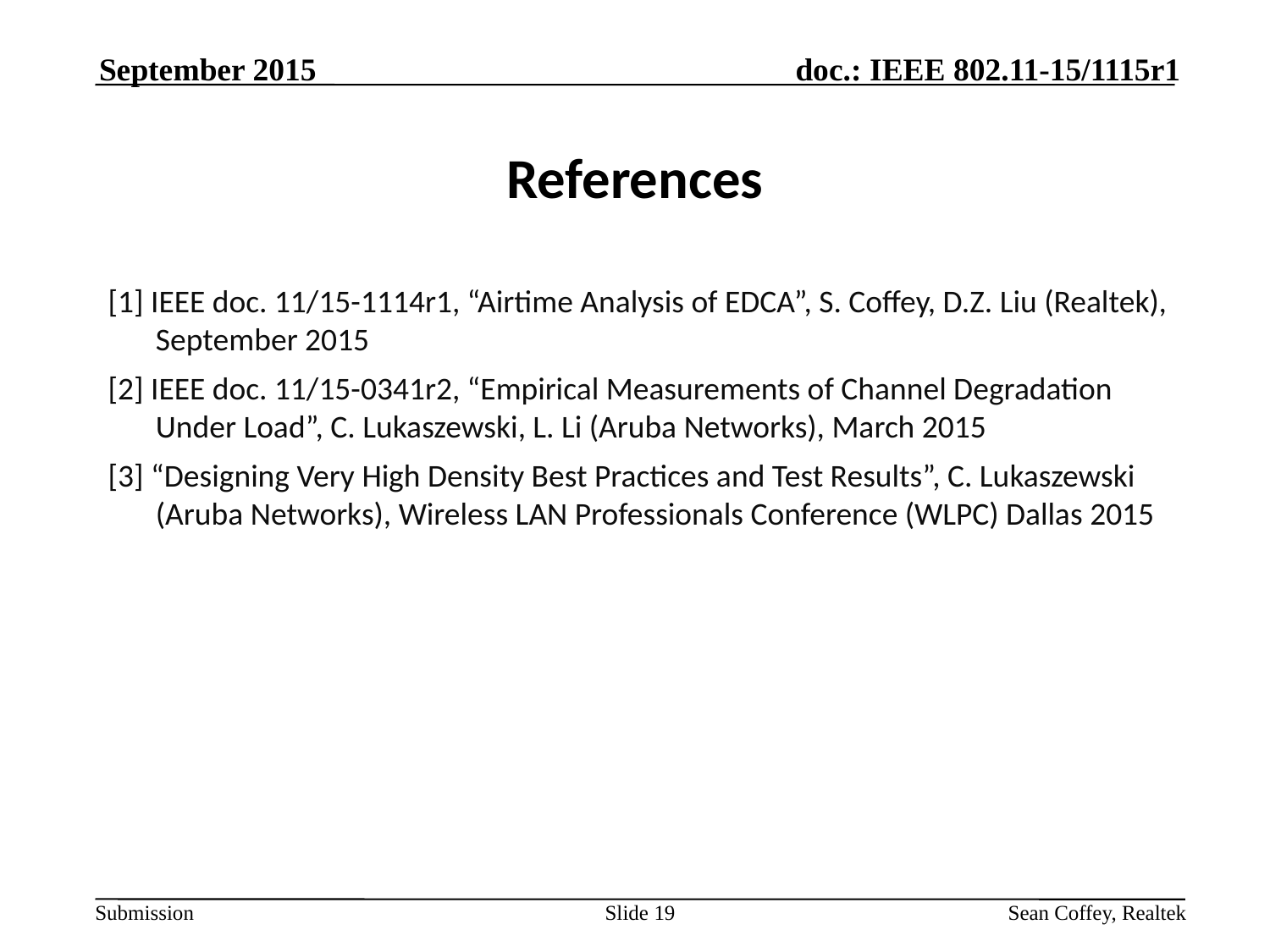

September 2015
# References
[1] IEEE doc. 11/15-1114r1, “Airtime Analysis of EDCA”, S. Coffey, D.Z. Liu (Realtek), September 2015
[2] IEEE doc. 11/15-0341r2, “Empirical Measurements of Channel Degradation Under Load”, C. Lukaszewski, L. Li (Aruba Networks), March 2015
[3] “Designing Very High Density Best Practices and Test Results”, C. Lukaszewski (Aruba Networks), Wireless LAN Professionals Conference (WLPC) Dallas 2015
Slide 19
Sean Coffey, Realtek